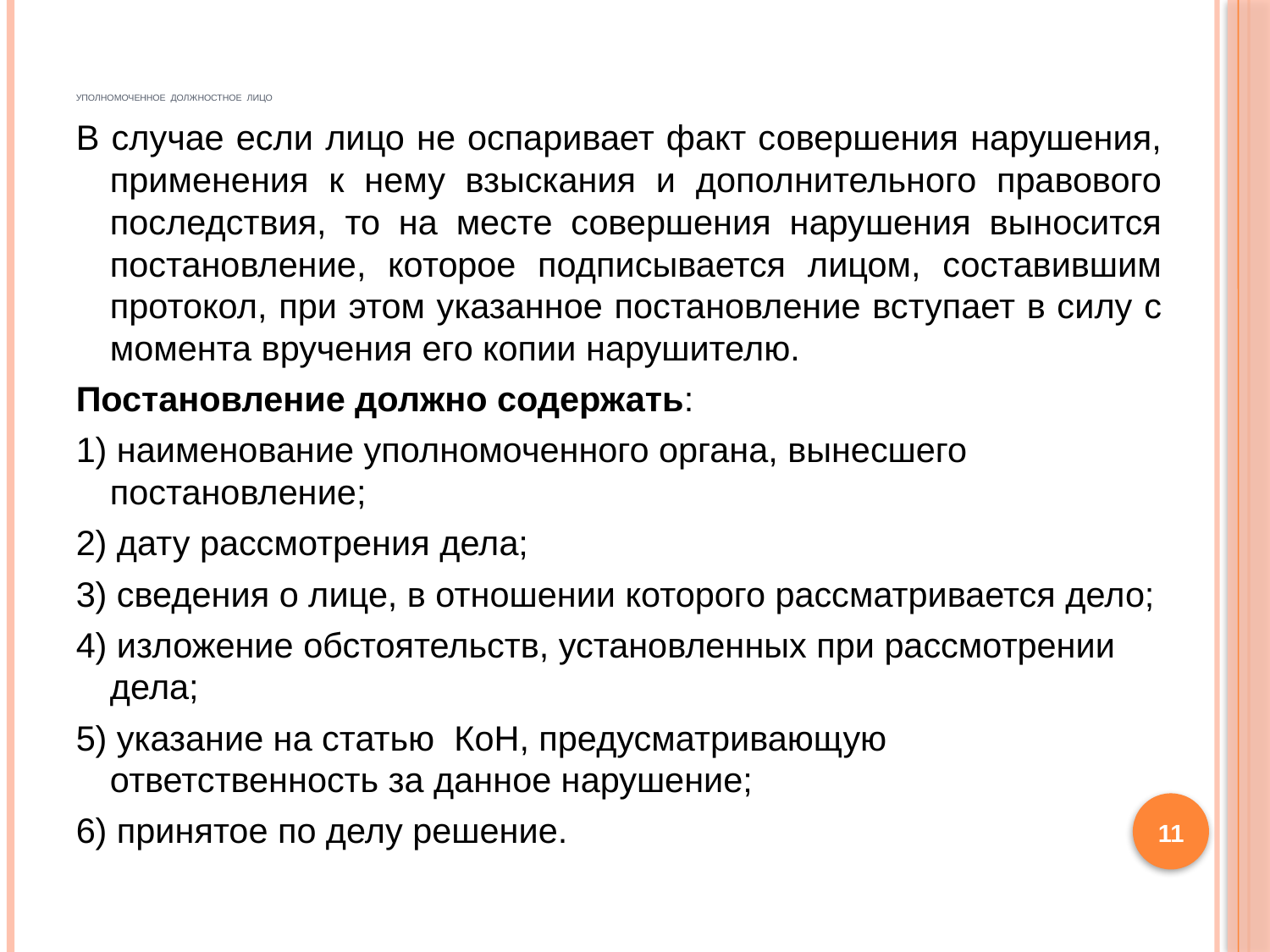

# Уполномоченное  должностное  лицо
В случае если лицо не оспаривает факт совершения нарушения, применения к нему взыскания и дополнительного правового последствия, то на месте совершения нарушения выносится постановление, которое подписывается лицом, составившим протокол, при этом указанное постановление вступает в силу с момента вручения его копии нарушителю.
Постановление должно содержать:
1) наименование уполномоченного органа, вынесшего постановление;
2) дату рассмотрения дела;
3) сведения о лице, в отношении которого рассматривается дело;
4) изложение обстоятельств, установленных при рассмотрении дела;
5) указание на статью  КоН, предусматривающую ответственность за данное нарушение;
6) принятое по делу решение.

11